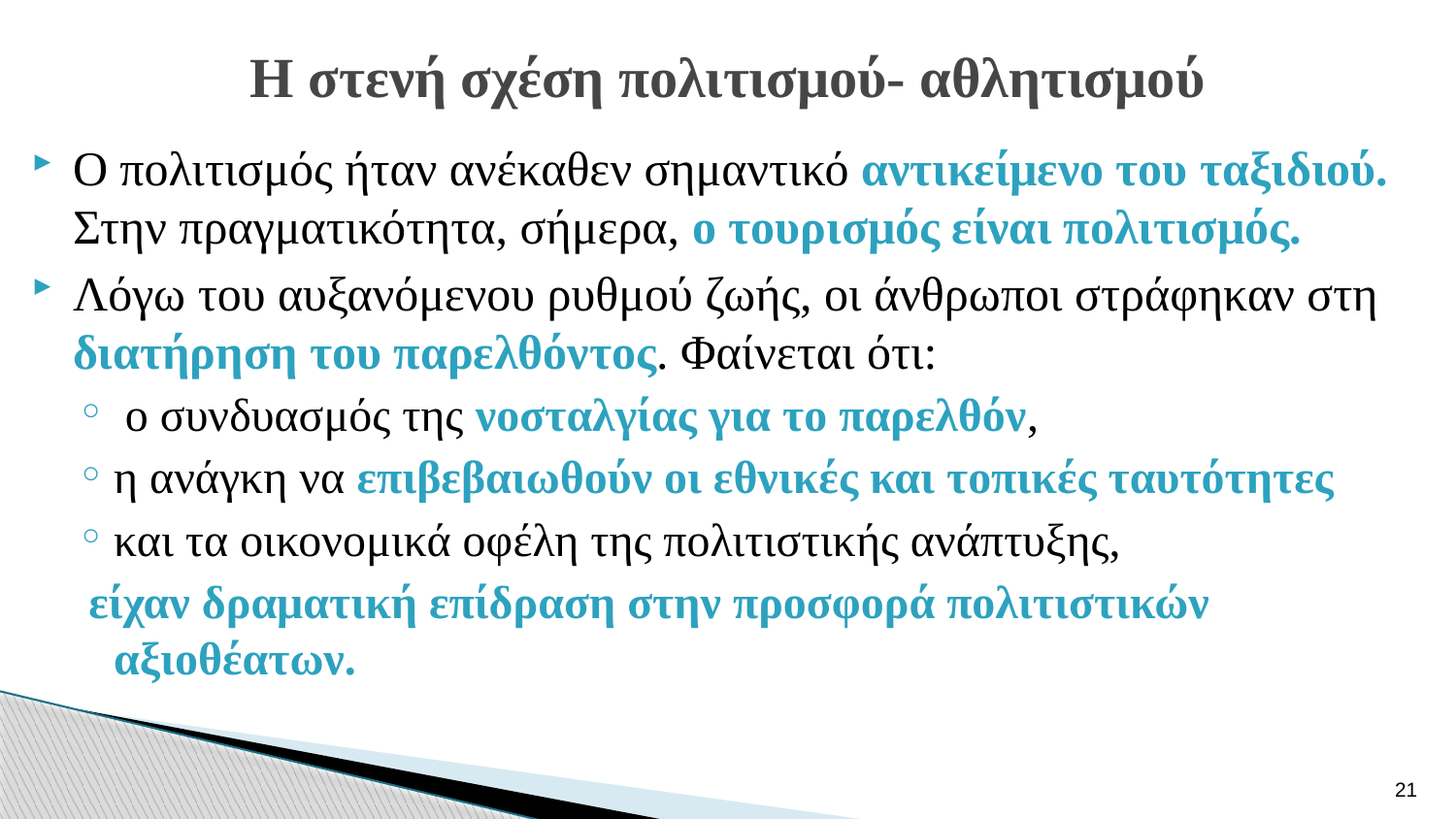

# Η στενή σχέση πολιτισμού- αθλητισμού
Ο πολιτισμός ήταν ανέκαθεν σημαντικό αντικείμενο του ταξιδιού. Στην πραγματικότητα, σήμερα, ο τουρισμός είναι πολιτισμός.
Λόγω του αυξανόμενου ρυθμού ζωής, οι άνθρωποι στράφηκαν στη διατήρηση του παρελθόντος. Φαίνεται ότι:
 ο συνδυασμός της νοσταλγίας για το παρελθόν,
η ανάγκη να επιβεβαιωθούν οι εθνικές και τοπικές ταυτότητες
και τα οικονομικά οφέλη της πολιτιστικής ανάπτυξης,
 είχαν δραματική επίδραση στην προσφορά πολιτιστικών αξιοθέατων.

21